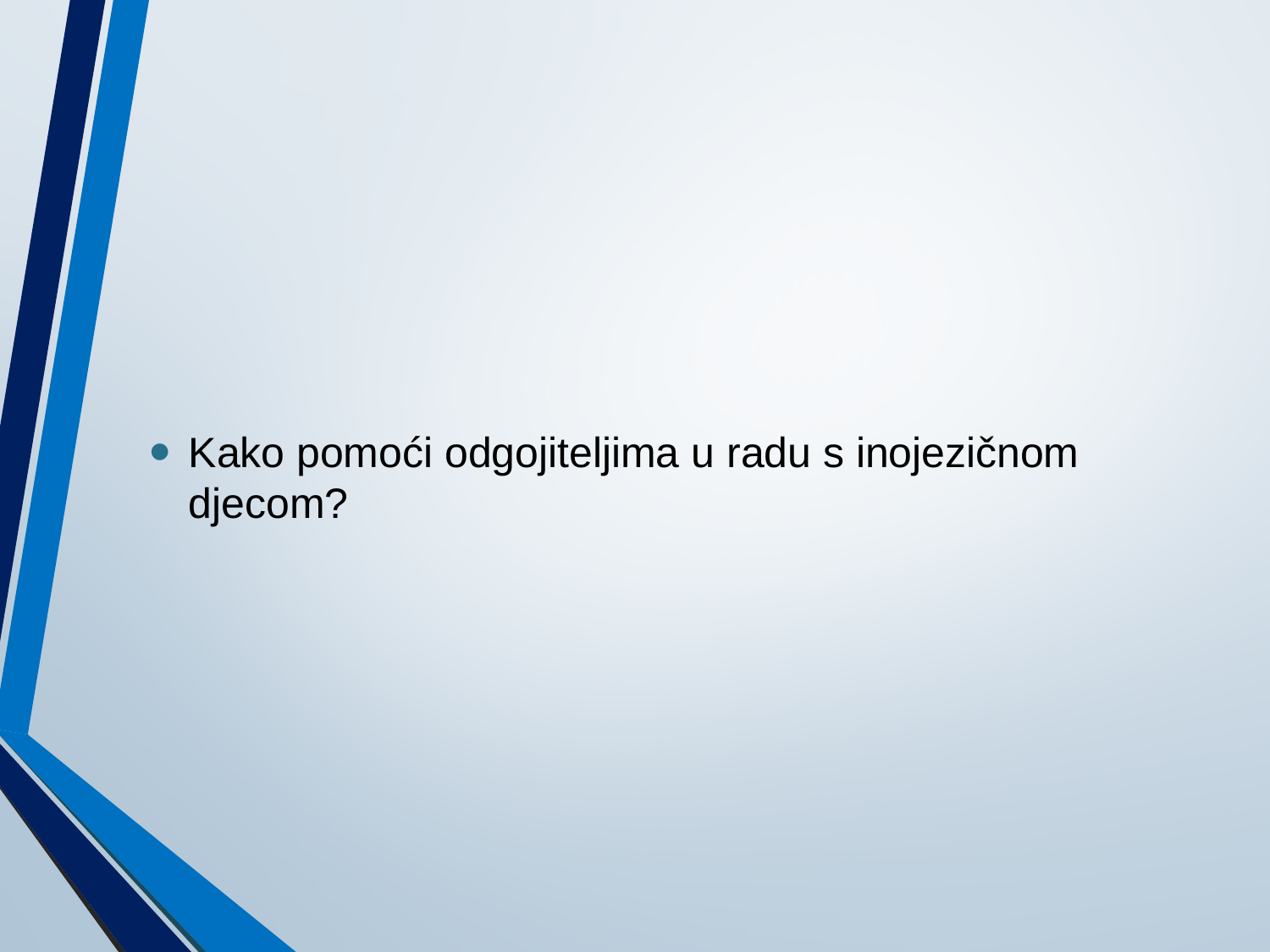

#
Kako pomoći odgojiteljima u radu s inojezičnom djecom?